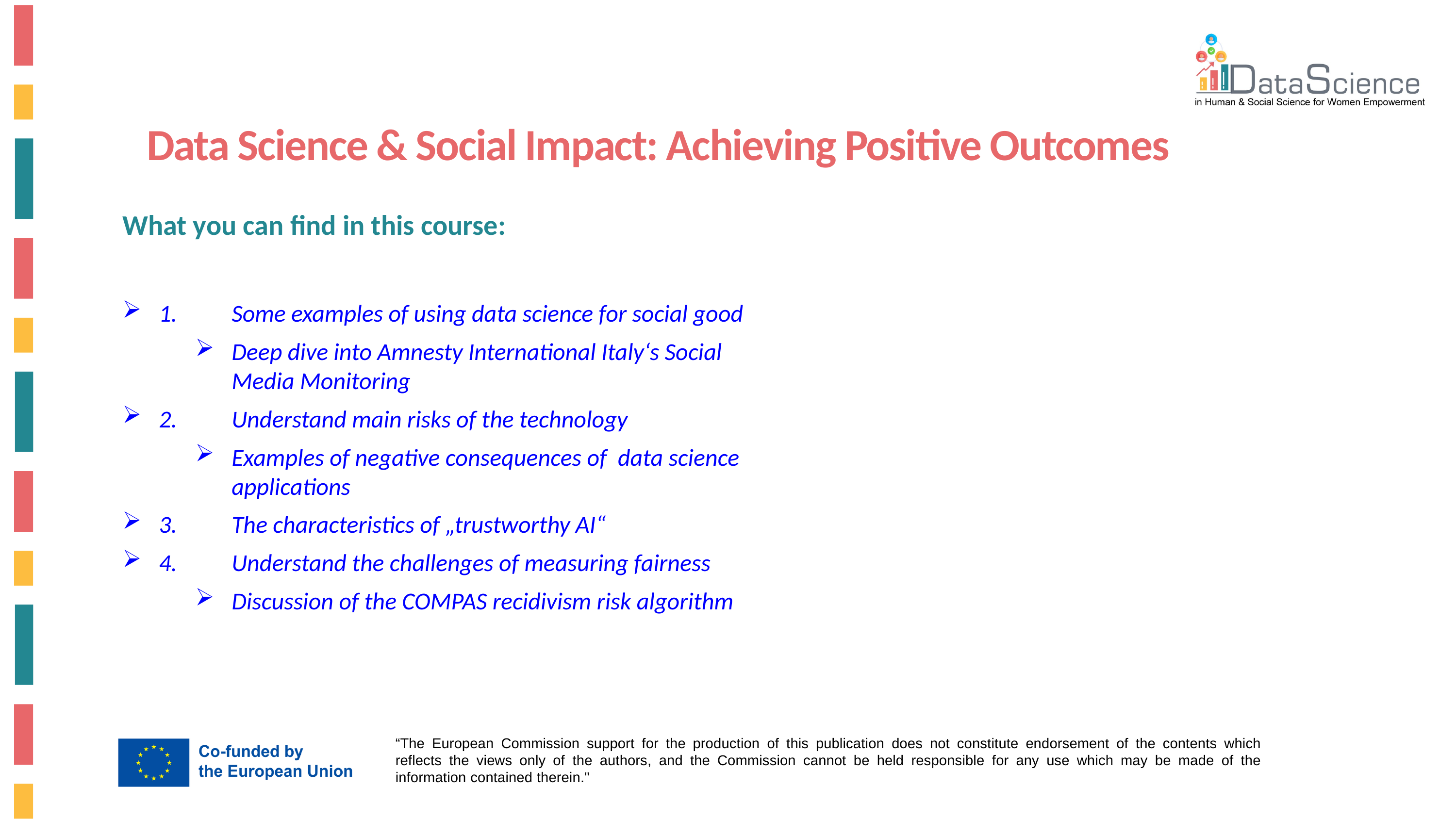

Data Science & Social Impact: Achieving Positive Outcomes
What you can find in this course:
1.	Some examples of using data science for social good
Deep dive into Amnesty International Italy‘s Social Media Monitoring
2.	Understand main risks of the technology
Examples of negative consequences of  data science applications
3.	The characteristics of „trustworthy AI“
4.	Understand the challenges of measuring fairness
Discussion of the COMPAS recidivism risk algorithm